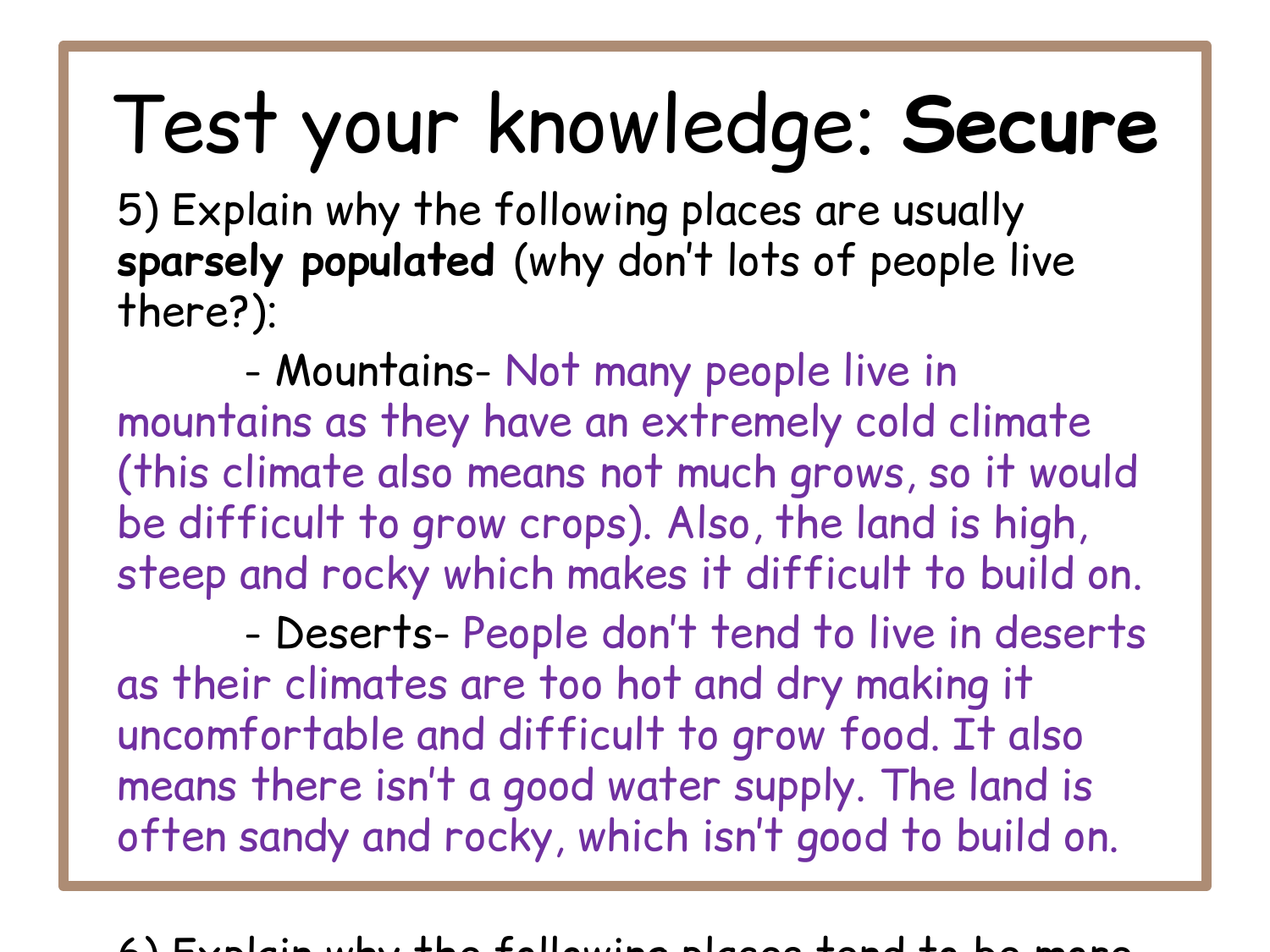

# Test your knowledge: Secure

5) Explain why the following places are usually sparsely populated (why don’t lots of people live there?):
	- Mountains- Not many people live in mountains as they have an extremely cold climate (this climate also means not much grows, so it would be difficult to grow crops). Also, the land is high, steep and rocky which makes it difficult to build on.
	- Deserts- People don’t tend to live in deserts as their climates are too hot and dry making it uncomfortable and difficult to grow food. It also means there isn’t a good water supply. The land is often sandy and rocky, which isn’t good to build on.

6) Explain why the following places tend to be more densely populated (why do lots of people chose to live there?)
	- Flatter land
	- On the coast
	- Near to a river